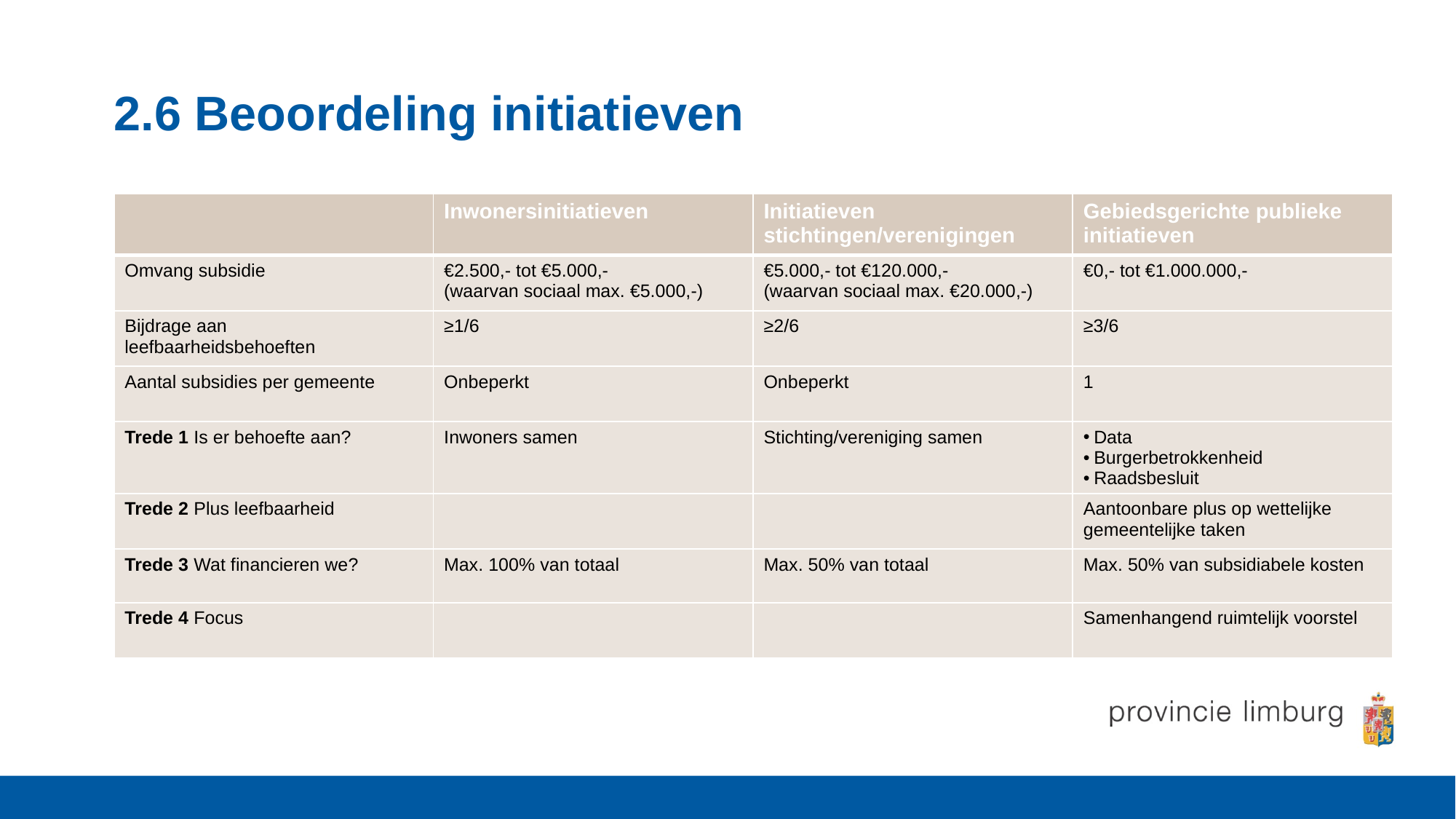

# 2.6 Beoordeling initiatieven
|  | Inwonersinitiatieven | Initiatieven stichtingen/verenigingen | Gebiedsgerichte publieke initiatieven |
| --- | --- | --- | --- |
| Omvang subsidie | €2.500,- tot €5.000,- (waarvan sociaal max. €5.000,-) | €5.000,- tot €120.000,- (waarvan sociaal max. €20.000,-) | €0,- tot €1.000.000,- |
| Bijdrage aan leefbaarheidsbehoeften | ≥1/6 | ≥2/6 | ≥3/6 |
| Aantal subsidies per gemeente | Onbeperkt | Onbeperkt | 1 |
| Trede 1 Is er behoefte aan? | Inwoners samen | Stichting/vereniging samen | Data Burgerbetrokkenheid Raadsbesluit |
| Trede 2 Plus leefbaarheid |  |  | Aantoonbare plus op wettelijke gemeentelijke taken |
| Trede 3 Wat financieren we? | Max. 100% van totaal | Max. 50% van totaal | Max. 50% van subsidiabele kosten |
| Trede 4 Focus |  |  | Samenhangend ruimtelijk voorstel |